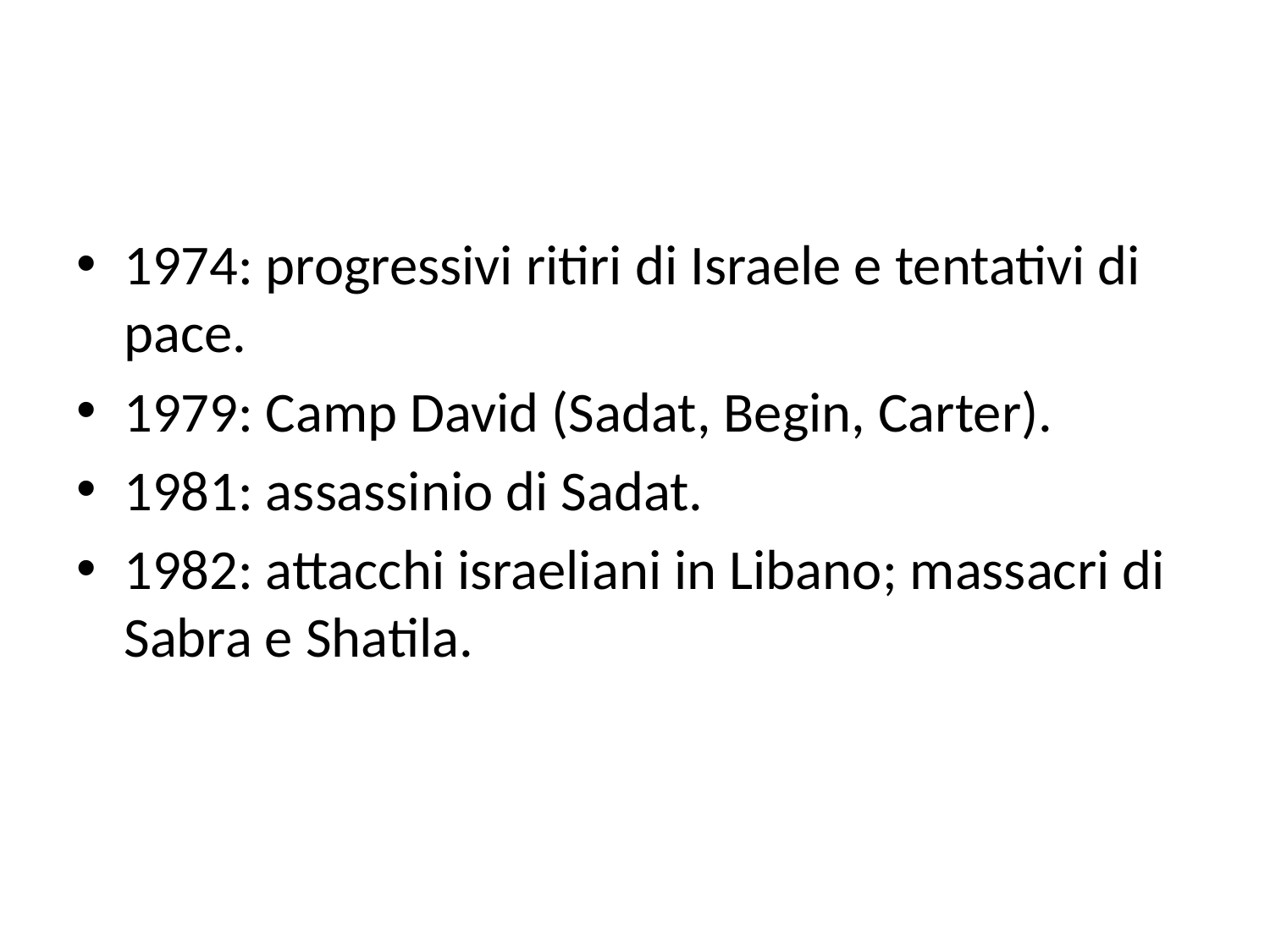

#
1974: progressivi ritiri di Israele e tentativi di pace.
1979: Camp David (Sadat, Begin, Carter).
1981: assassinio di Sadat.
1982: attacchi israeliani in Libano; massacri di Sabra e Shatila.